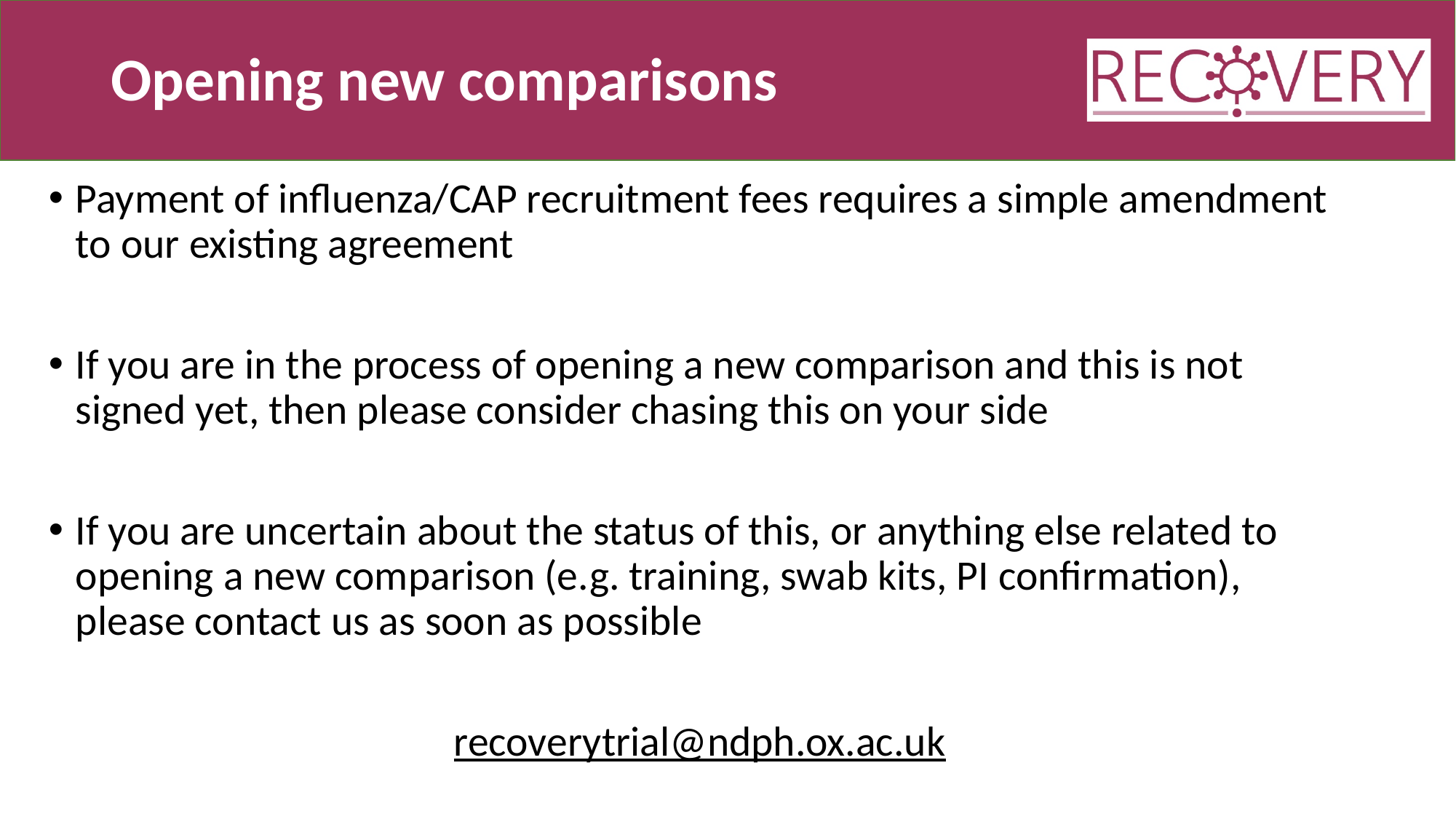

# Opening new comparisons
Payment of influenza/CAP recruitment fees requires a simple amendment to our existing agreement

If you are in the process of opening a new comparison and this is not signed yet, then please consider chasing this on your side

If you are uncertain about the status of this, or anything else related to opening a new comparison (e.g. training, swab kits, PI confirmation), please contact us as soon as possible

recoverytrial@ndph.ox.ac.uk